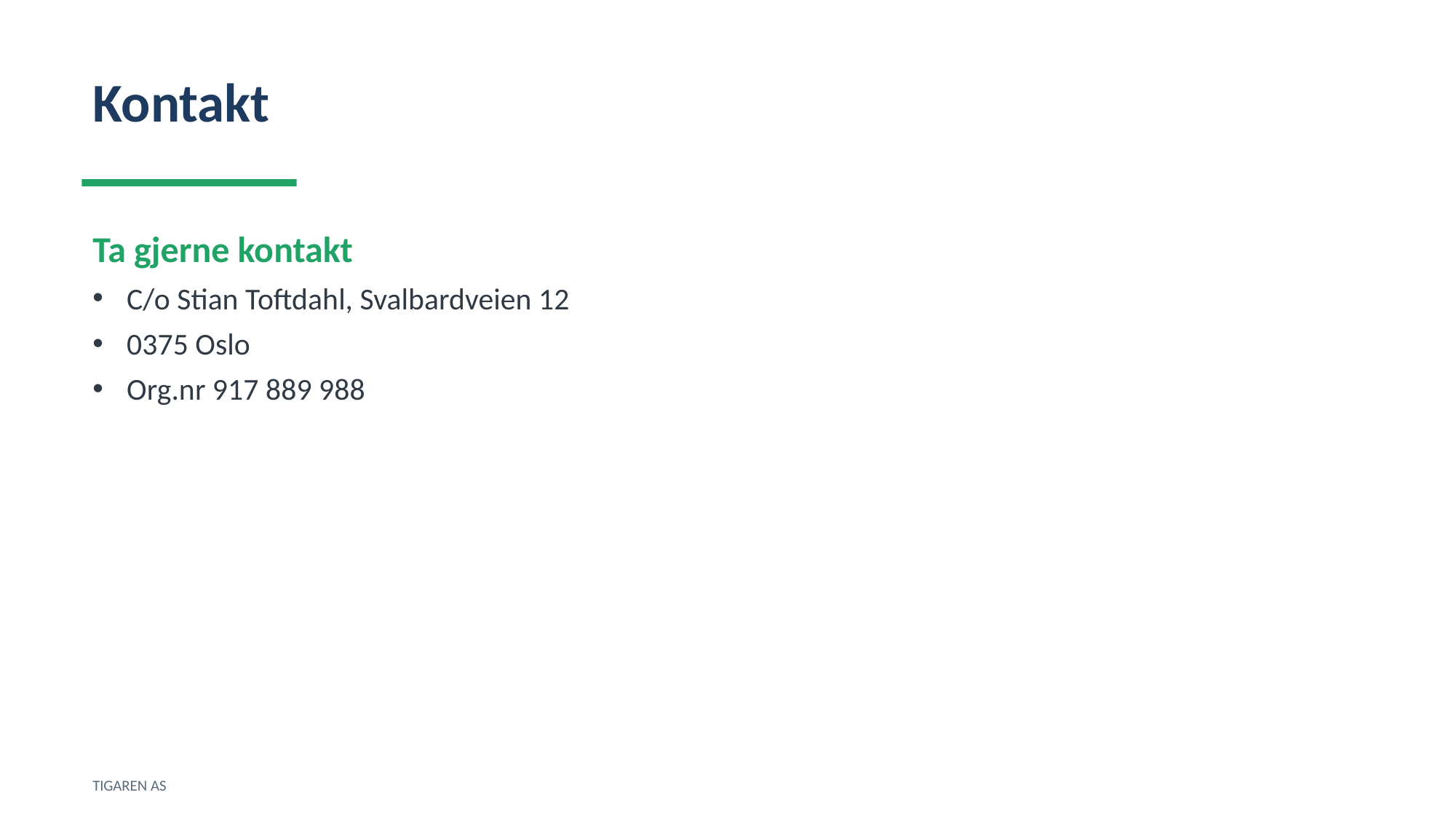

Kontakt

Ta gjerne kontakt
C/o Stian Toftdahl, Svalbardveien 12
0375 Oslo
Org.nr 917 889 988
TIGAREN AS